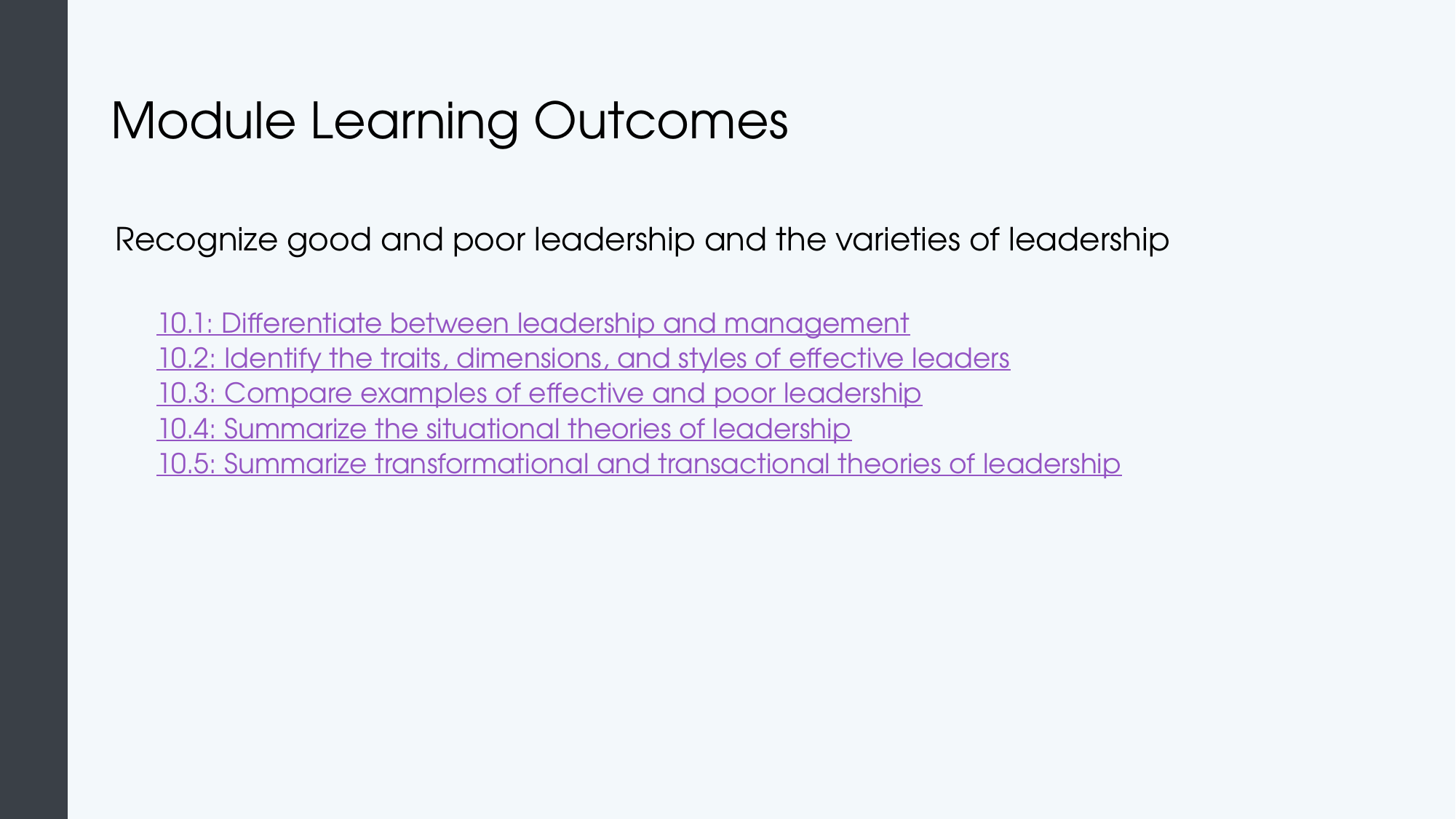

# Module Learning Outcomes
Recognize good and poor leadership and the varieties of leadership

10.1: Differentiate between leadership and management
10.2: Identify the traits, dimensions, and styles of effective leaders
10.3: Compare examples of effective and poor leadership
10.4: Summarize the situational theories of leadership
10.5: Summarize transformational and transactional theories of leadership